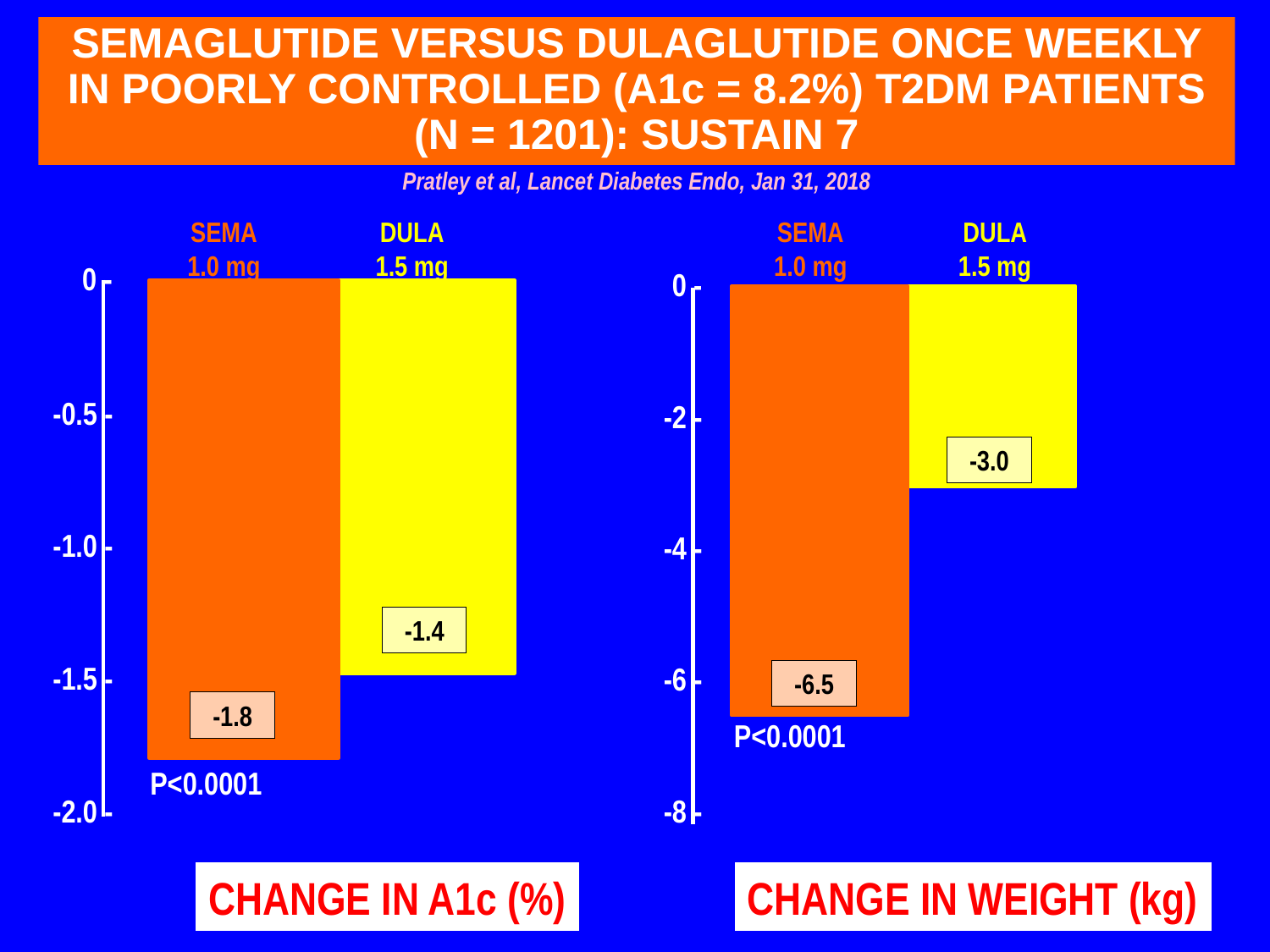

# SEMAGLUTIDE VERSUS DULAGLUTIDE ONCE WEEKLY IN POORLY CONTROLLED (A1c = 8.2%) T2DM PATIENTS (N = 1201): SUSTAIN 7
Pratley et al, Lancet Diabetes Endo, Jan 31, 2018
SEMA
1.0 mg
DULA
1.5 mg
SEMA
1.0 mg
DULA
1.5 mg
0 -
0 -

-0.5 -
-2 -
-3.0
-1.0 -
-4 -
-1.4
-1.5 -
-6 -
-6.5
-1.8
P<0.0001
P<0.0001
-2.0 -
-8 -
CHANGE IN A1c (%)
CHANGE IN WEIGHT (kg)